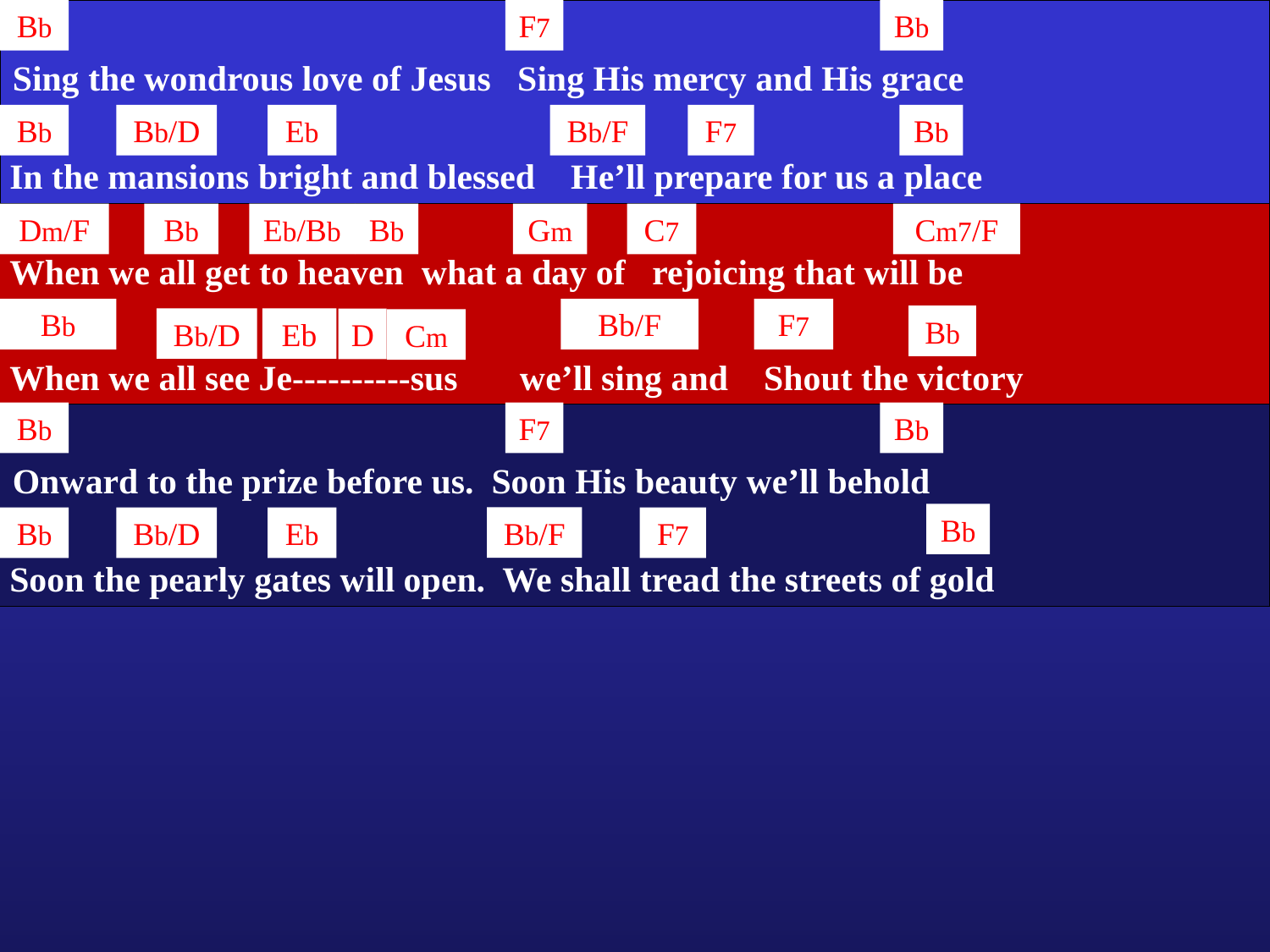

Bb
F7
Bb
Sing the wondrous love of Jesus   Sing His mercy and His grace
Bb
Bb/D
Eb
Bb/F
F7
Bb
In the mansions bright and blessed    He’ll prepare for us a place
Dm/F

Bb
Eb/Bb
Bb
Gm
C7
Cm7/F
When we all get to heaven  what a day of   rejoicing that will be
Bb
Bb/F
F7
Bb
Bb/D
Eb
D
Cm
When we all see Je----------sus       we’ll sing and    Shout the victory
Bb

F7
Bb
Onward to the prize before us.  Soon His beauty we’ll behold
Bb
Bb/F
Bb
Bb/D
Eb
F7
Soon the pearly gates will open.  We shall tread the streets of gold